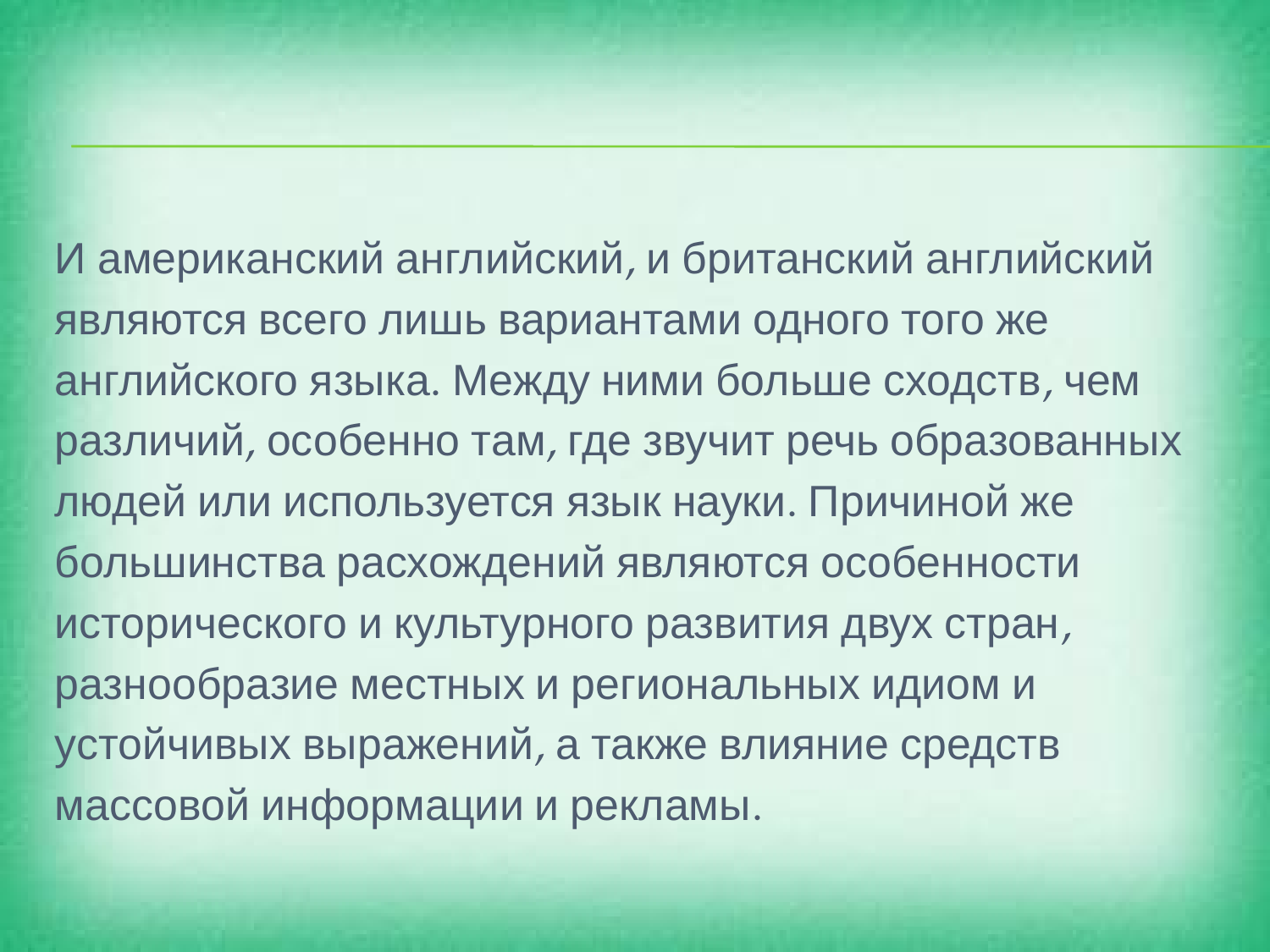

#
И американский английский, и британский английский являются всего лишь вариантами одного того же английского языка. Между ними больше сходств, чем различий, особенно там, где звучит речь образованных людей или используется язык науки. Причиной же большинства расхождений являются особенности исторического и культурного развития двух стран, разнообразие местных и региональных идиом и устойчивых выражений, а также влияние средств массовой информации и рекламы.